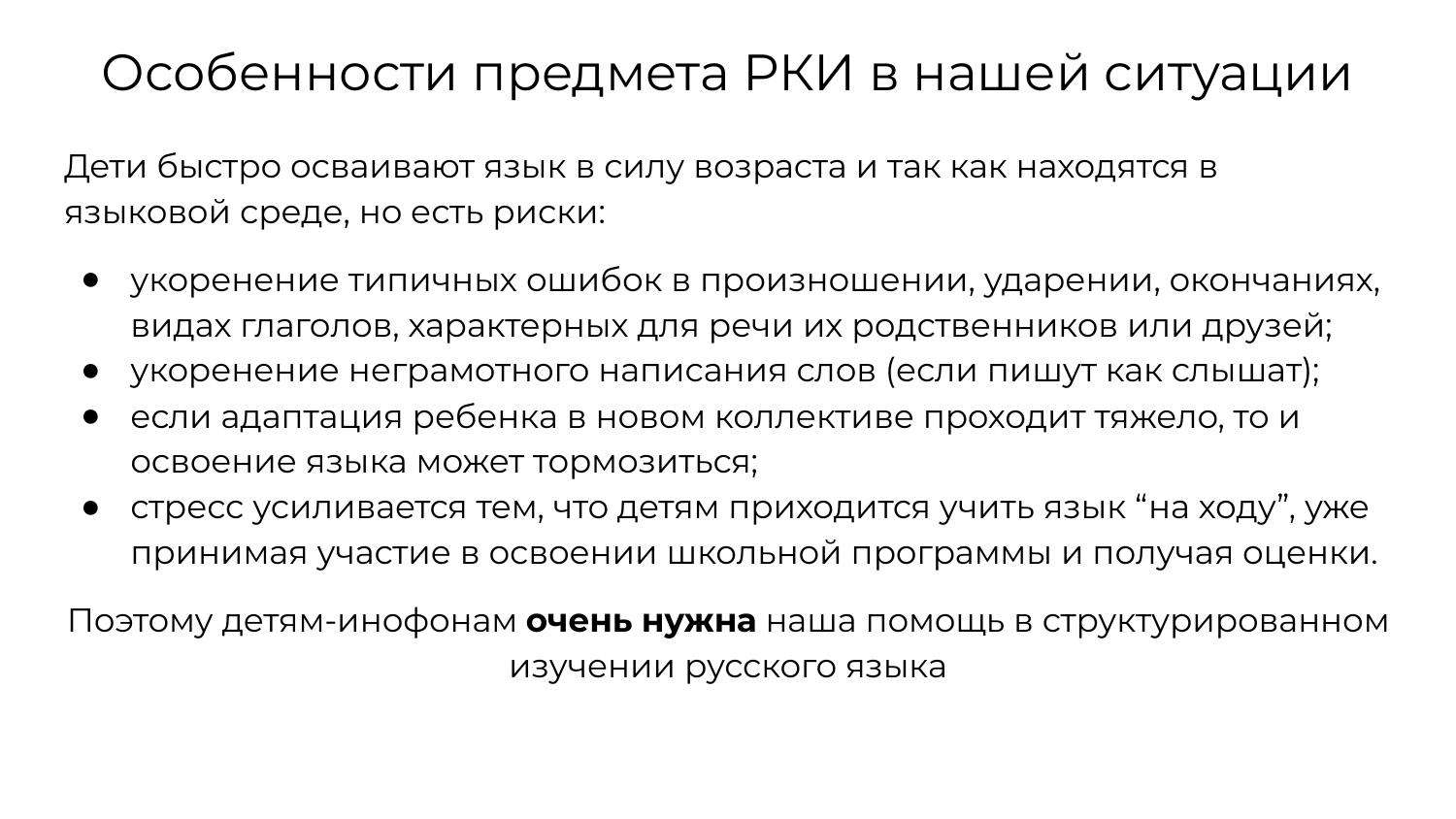

# Особенности предмета РКИ в нашей ситуации
Дети быстро осваивают язык в силу возраста и так как находятся в языковой среде, но есть риски:
укоренение типичных ошибок в произношении, ударении, окончаниях, видах глаголов, характерных для речи их родственников или друзей;
укоренение неграмотного написания слов (если пишут как слышат);
если адаптация ребенка в новом коллективе проходит тяжело, то и освоение языка может тормозиться;
стресс усиливается тем, что детям приходится учить язык “на ходу”, уже принимая участие в освоении школьной программы и получая оценки.
Поэтому детям-инофонам очень нужна наша помощь в структурированном изучении русского языка